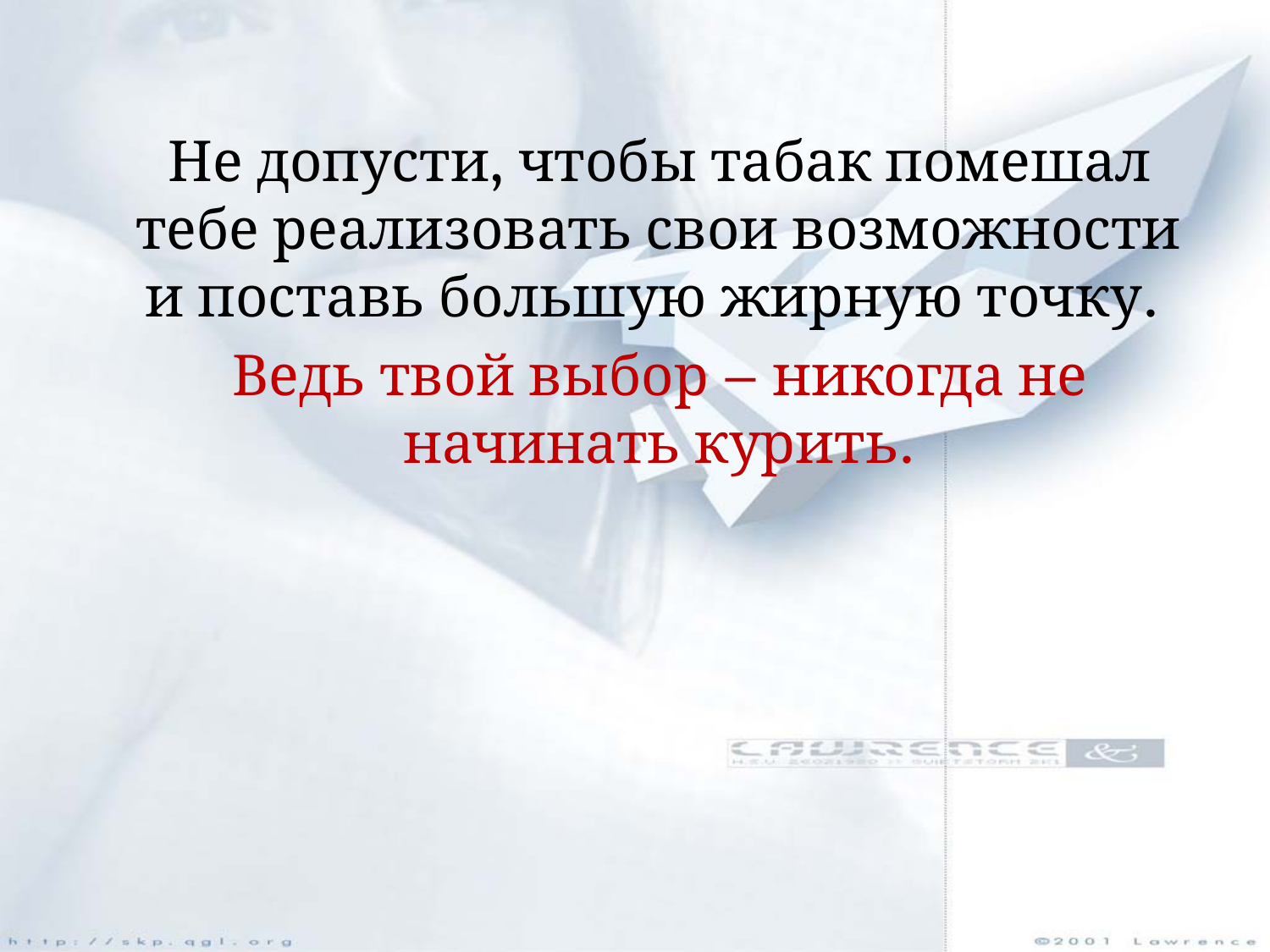

Не допусти, чтобы табак помешал тебе реализовать свои возможности и поставь большую жирную точку.
Ведь твой выбор – никогда не начинать курить.